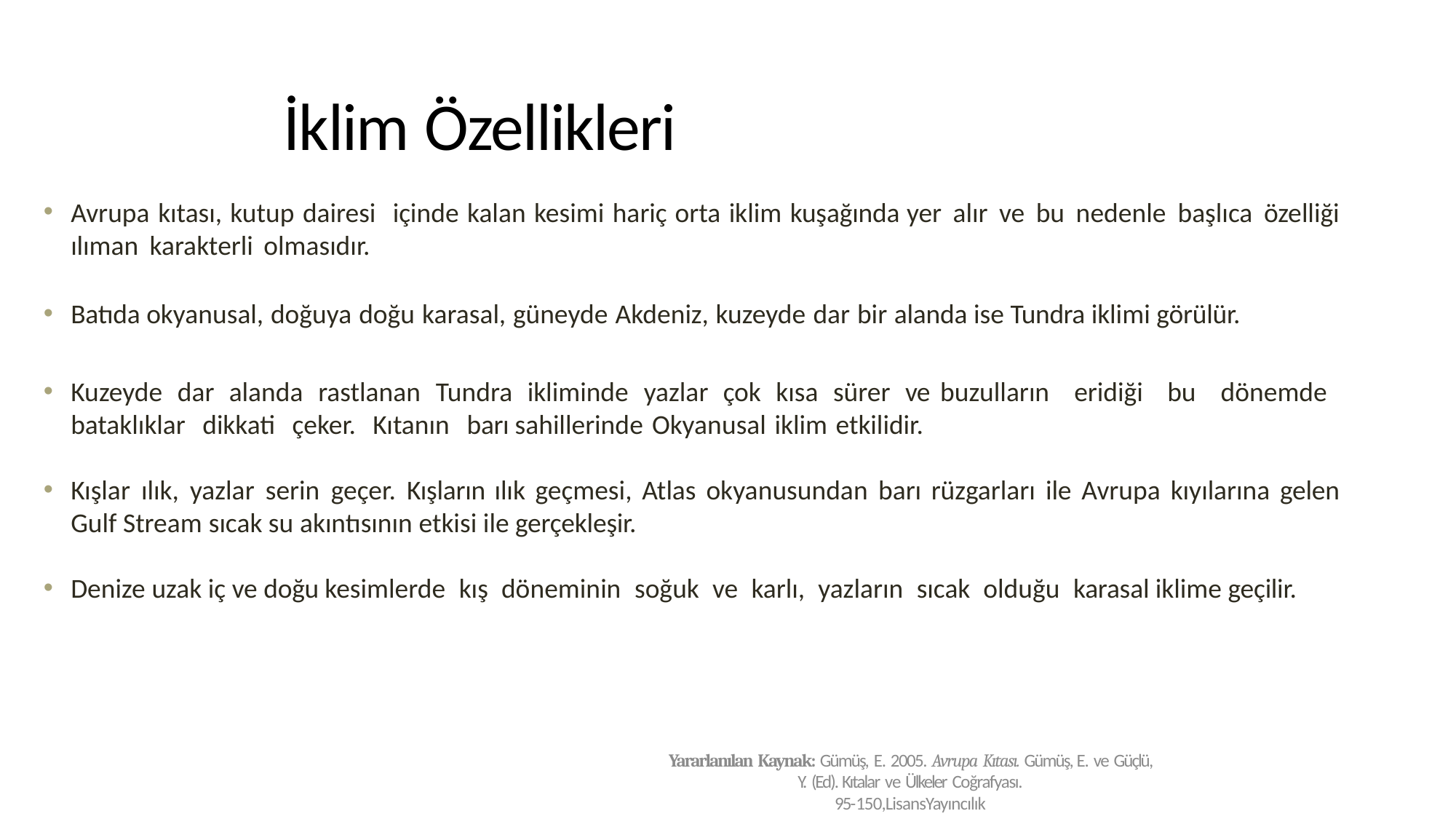

# İklim Özellikleri
Avrupa kıtası, kutup dairesi  içinde kalan kesimi hariç orta iklim kuşağında yer alır ve bu nedenle başlıca özelliği ılıman karakterli olmasıdır.

Batıda okyanusal, doğuya doğu karasal, güneyde Akdeniz, kuzeyde dar bir alanda ise Tundra iklimi görülür.

Kuzeyde dar alanda rastlanan Tundra ikliminde yazlar çok kısa sürer ve buzulların  eridiği  bu  dönemde  bataklıklar  dikkati  çeker.  Kıtanın  barı sahillerinde Okyanusal iklim etkilidir.

Kışlar ılık, yazlar serin geçer. Kışların ılık geçmesi, Atlas okyanusundan barı rüzgarları ile Avrupa kıyılarına gelen Gulf Stream sıcak su akıntısının etkisi ile gerçekleşir.

Denize uzak iç ve doğu kesimlerde kış döneminin soğuk ve karlı, yazların sıcak olduğu karasal iklime geçilir.
Yararlanılan Kaynak: Gümüş, E. 2005. Avrupa Kıtası. Gümüş, E. ve Güçlü, Y. (Ed). Kıtalar ve Ülkeler Coğrafyası.
95-150,LisansYayıncılık